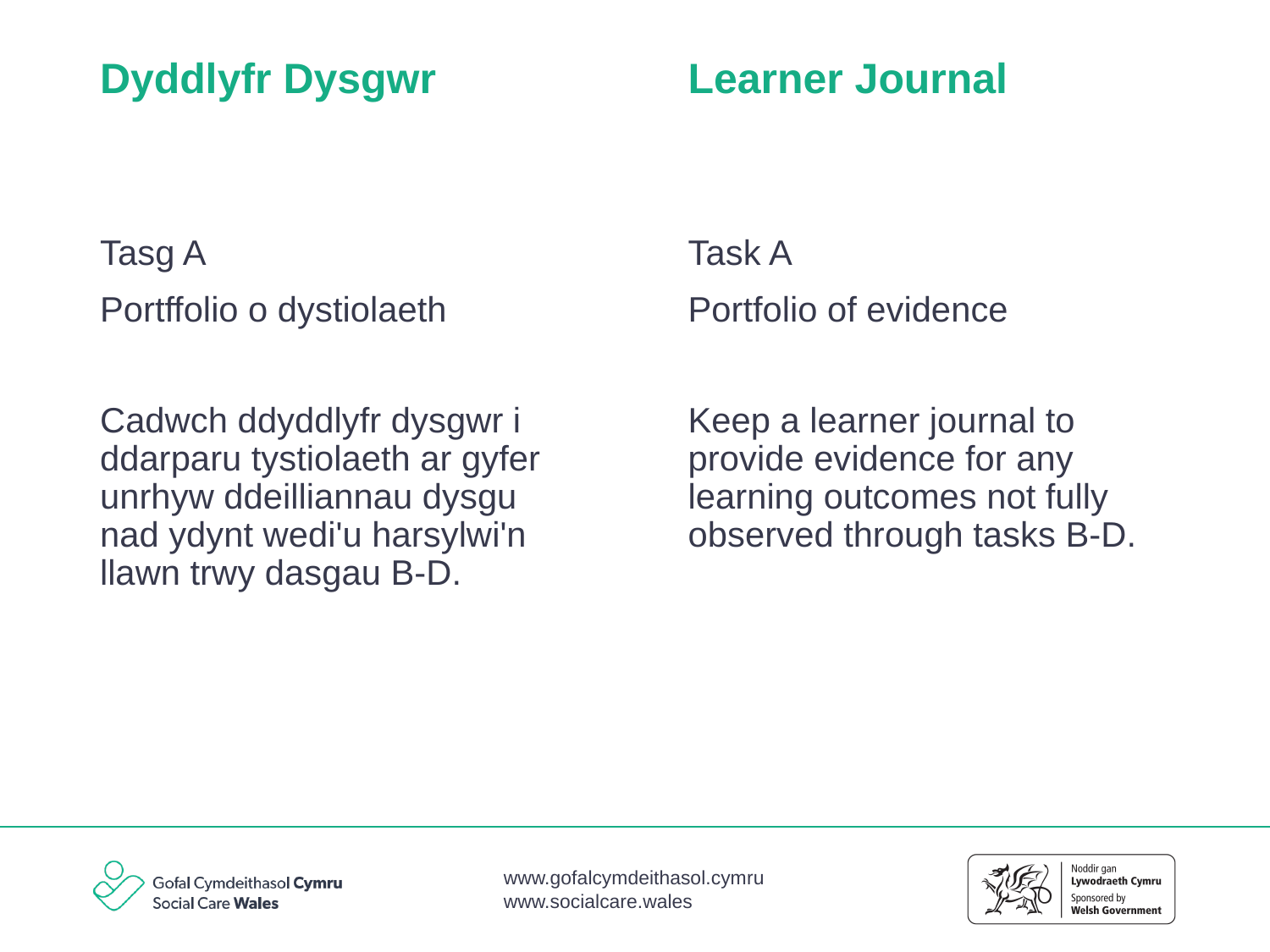

Learner Journal
# Dyddlyfr Dysgwr
Tasg A
Portffolio o dystiolaeth

Cadwch ddyddlyfr dysgwr i ddarparu tystiolaeth ar gyfer unrhyw ddeilliannau dysgu nad ydynt wedi'u harsylwi'n llawn trwy dasgau B-D.

Task A
Portfolio of evidence

Keep a learner journal to provide evidence for any learning outcomes not fully observed through tasks B-D.